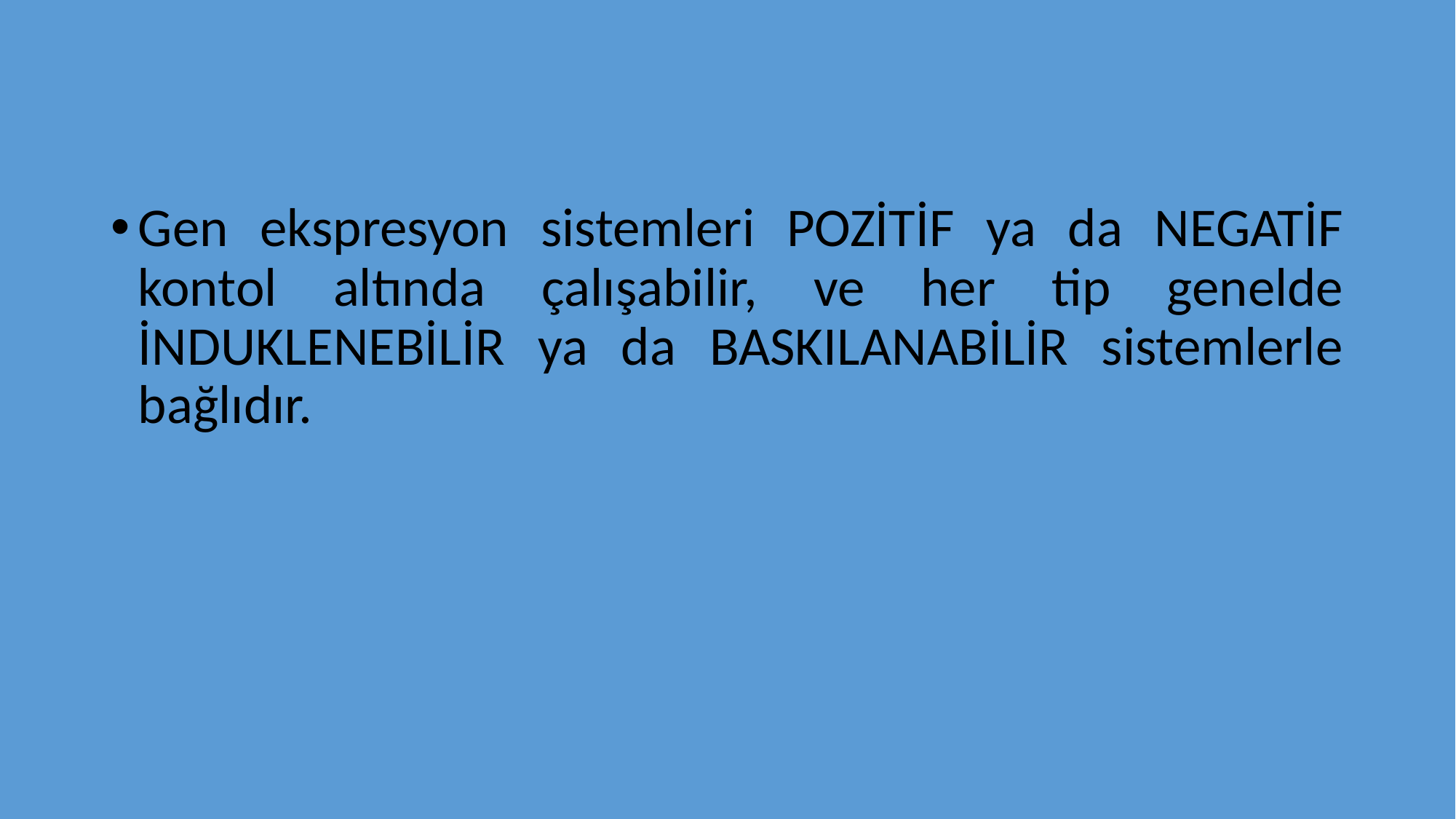

#
Gen ekspresyon sistemleri POZİTİF ya da NEGATİF kontol altında çalışabilir, ve her tip genelde İNDUKLENEBİLİR ya da BASKILANABİLİR sistemlerle bağlıdır.